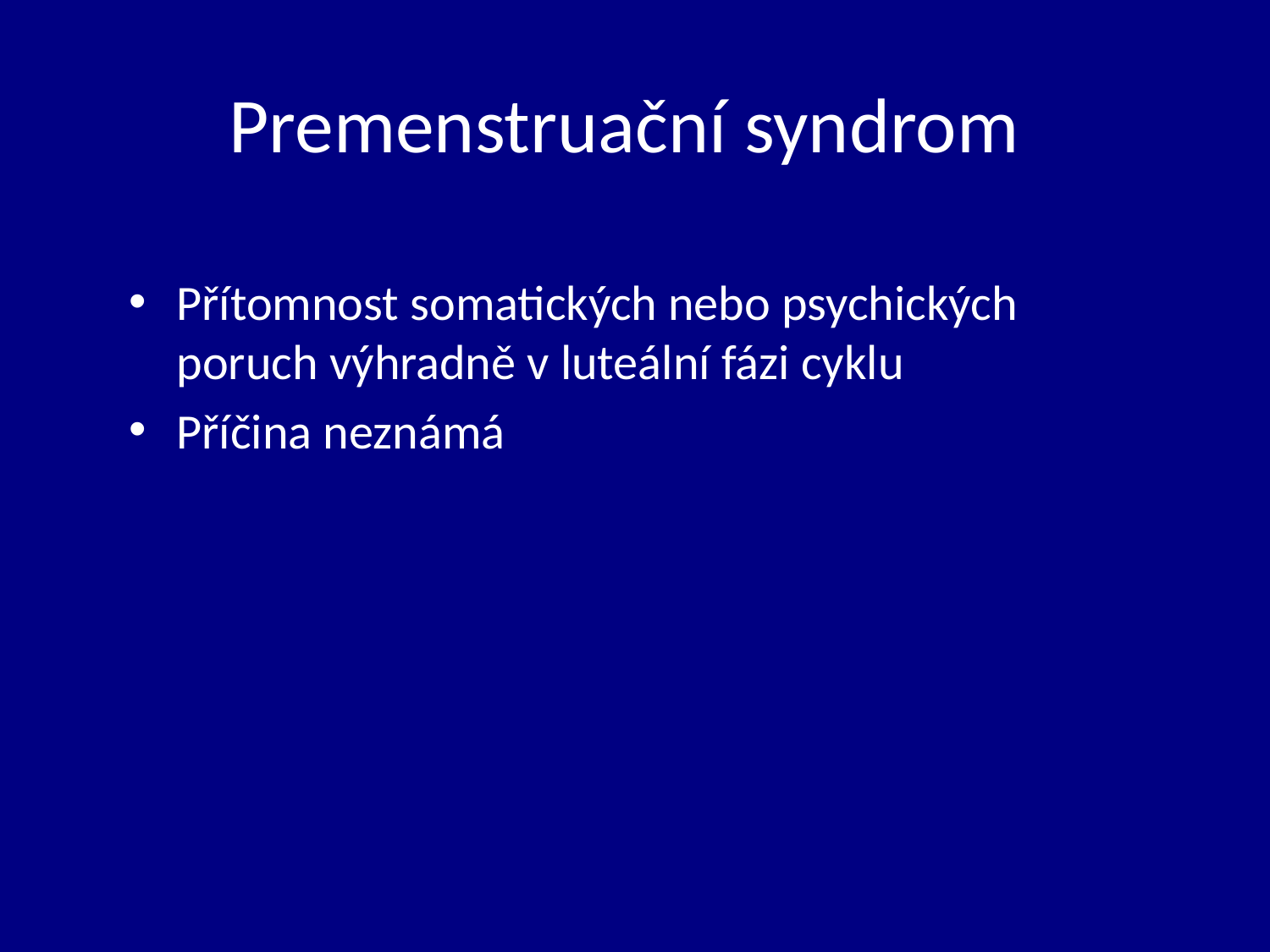

# Premenstruační syndrom
Přítomnost somatických nebo psychických poruch výhradně v luteální fázi cyklu
Příčina neznámá